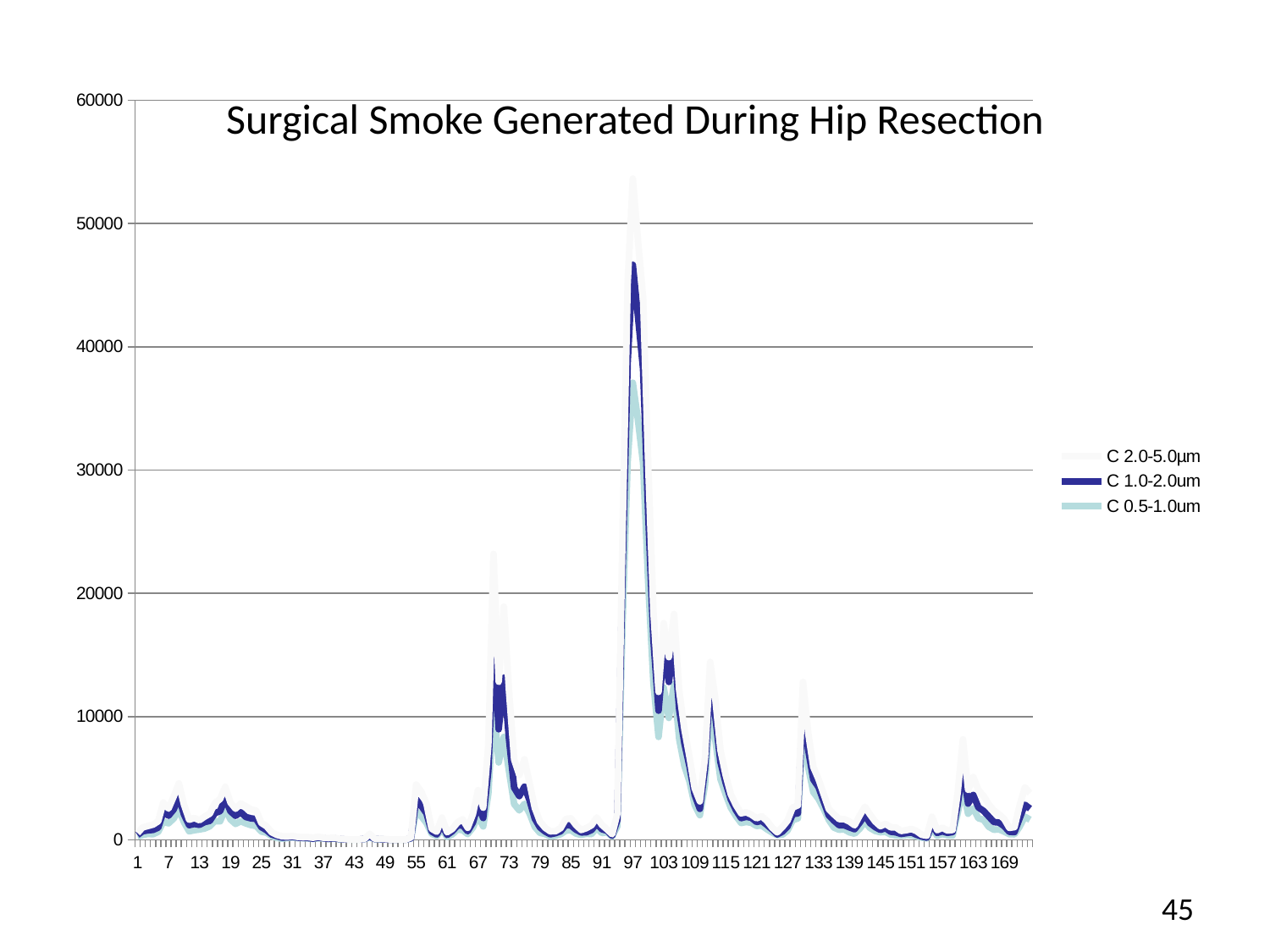

# Surgical Smoke Generated During Hip Resection

### Chart

| Category | C 0.5-1.0um | C 1.0-2.0um | C 2.0-5.0µm |
|---|---|---|---|
45